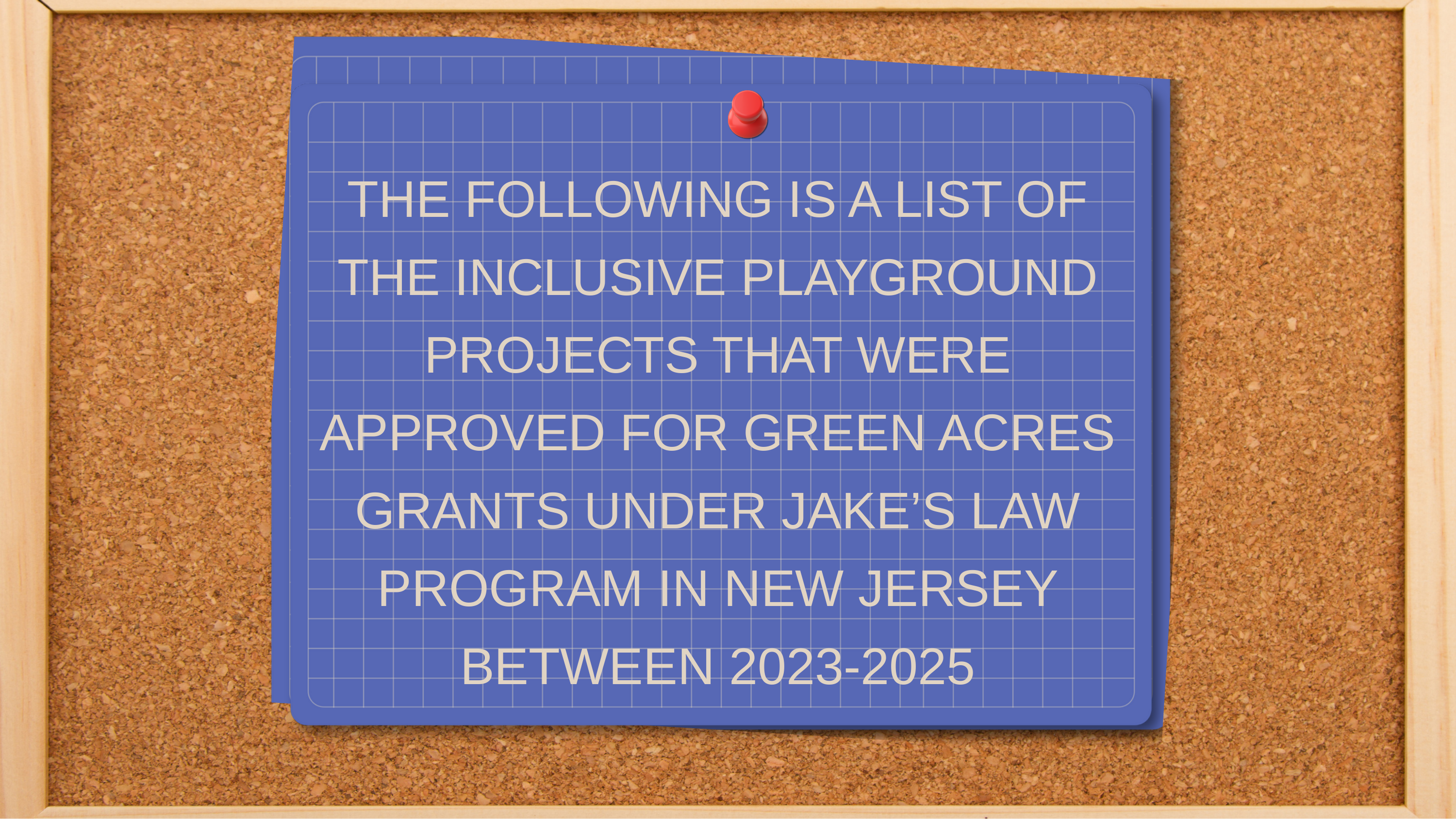

THE FOLLOWING IS A LIST OF THE INCLUSIVE PLAYGROUND PROJECTS THAT WERE APPROVED FOR GREEN ACRES GRANTS UNDER JAKE’S LAW PROGRAM IN NEW JERSEY BETWEEN 2023-2025